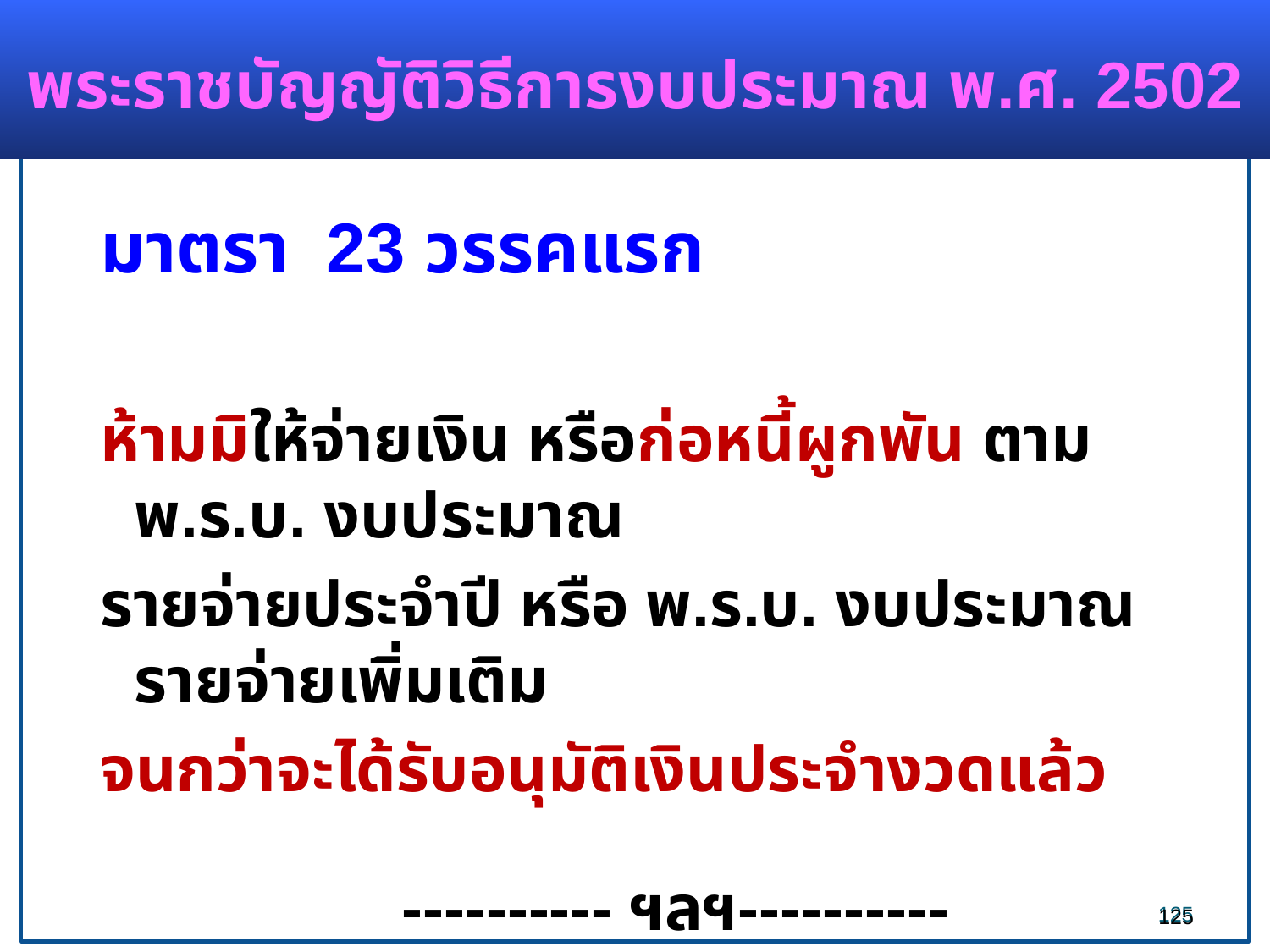

พระราชบัญญัติวิธีการงบประมาณ พ.ศ. 2502

มาตรา  23 วรรคแรก

ห้ามมิให้จ่ายเงิน หรือก่อหนี้ผูกพัน ตาม พ.ร.บ. งบประมาณ
รายจ่ายประจำปี หรือ พ.ร.บ. งบประมาณรายจ่ายเพิ่มเติม
จนกว่าจะได้รับอนุมัติเงินประจำงวดแล้ว

  ---------- ฯลฯ----------
125
125